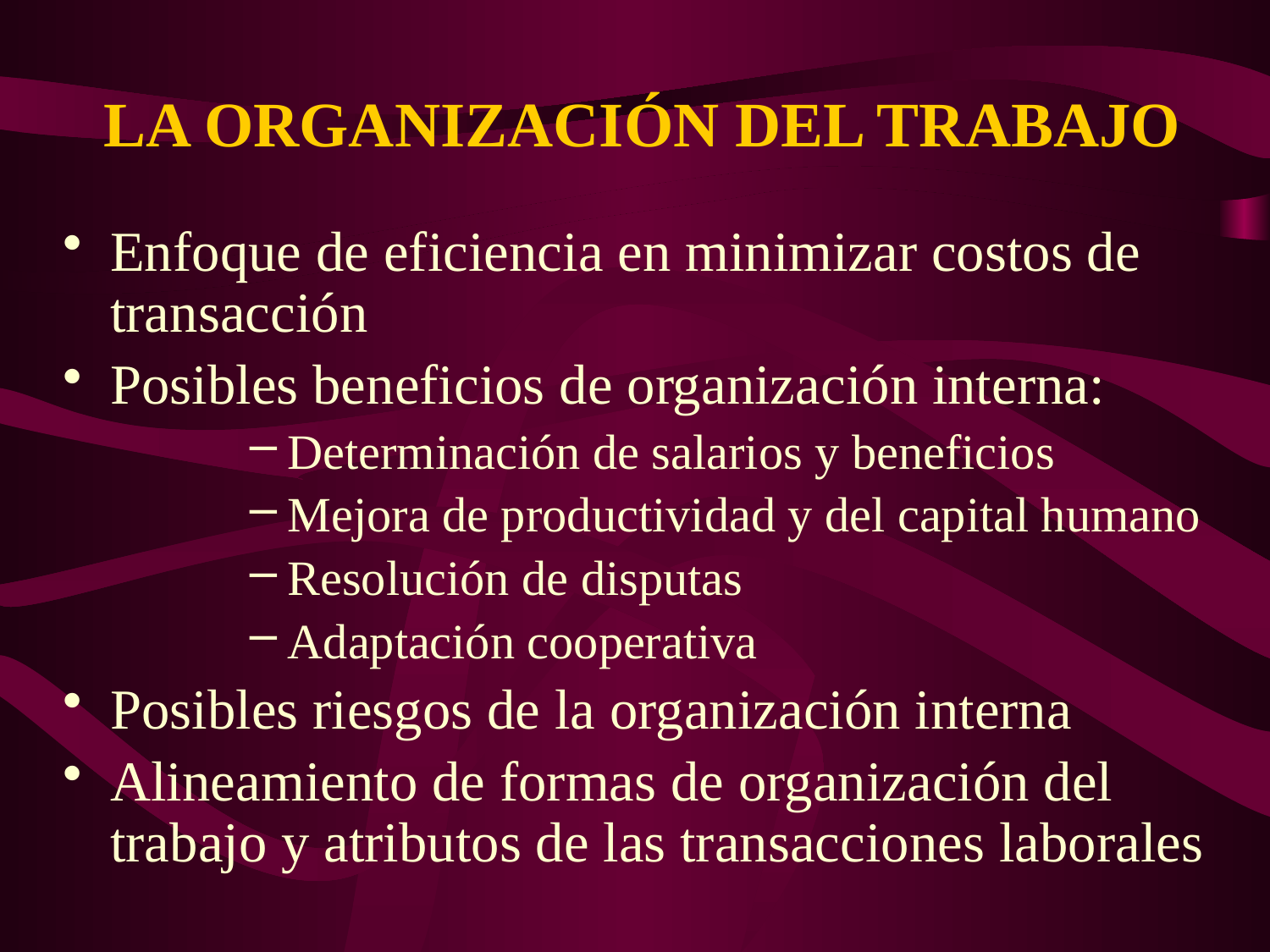

# LA ORGANIZACIÓN DEL TRABAJO
Enfoque de eficiencia en minimizar costos de transacción
Posibles beneficios de organización interna:
Determinación de salarios y beneficios
Mejora de productividad y del capital humano
Resolución de disputas
Adaptación cooperativa
Posibles riesgos de la organización interna
Alineamiento de formas de organización del trabajo y atributos de las transacciones laborales